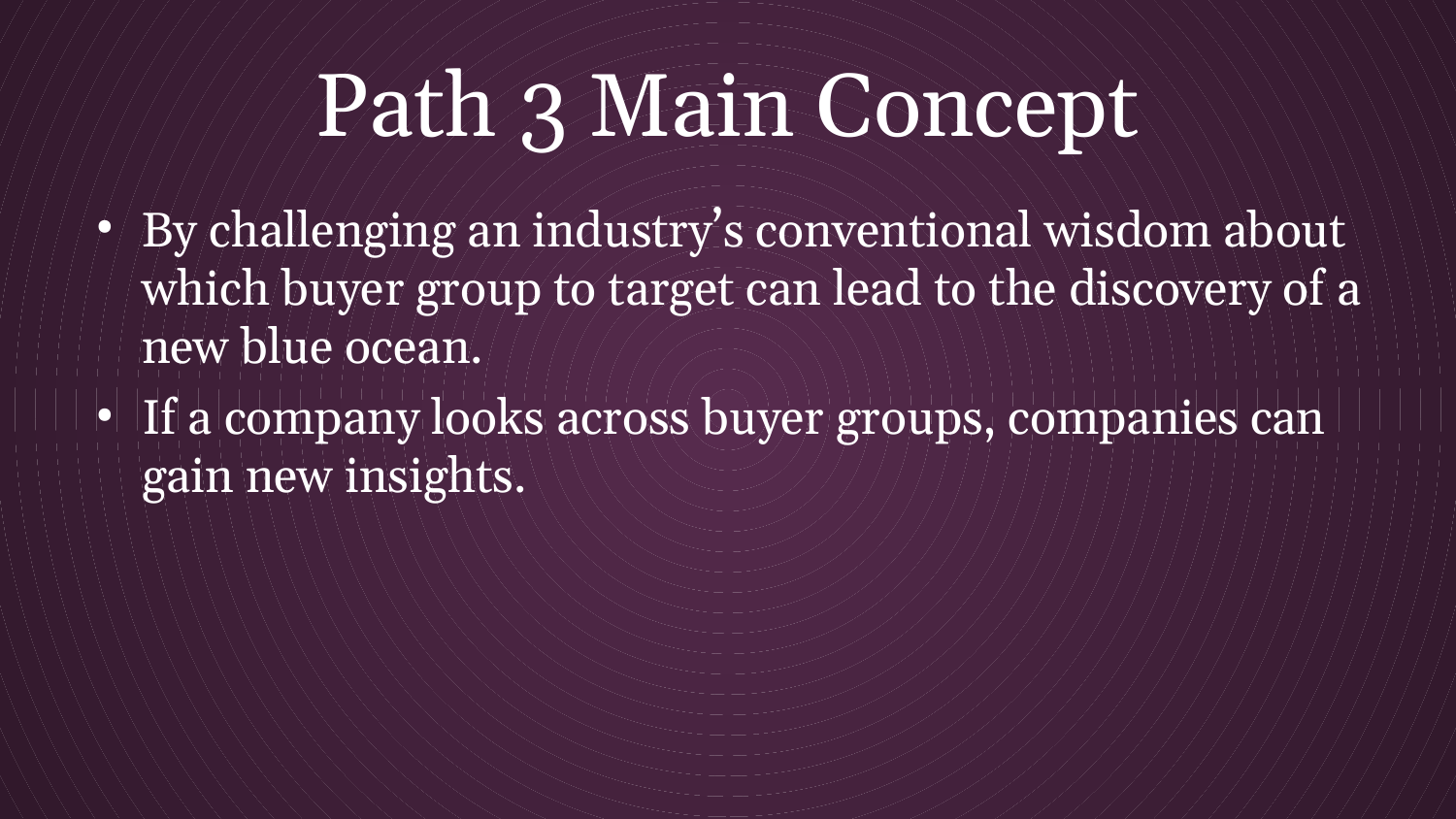

# Path 3 Main Concept
By challenging an industry’s conventional wisdom about which buyer group to target can lead to the discovery of a new blue ocean.
If a company looks across buyer groups, companies can gain new insights.